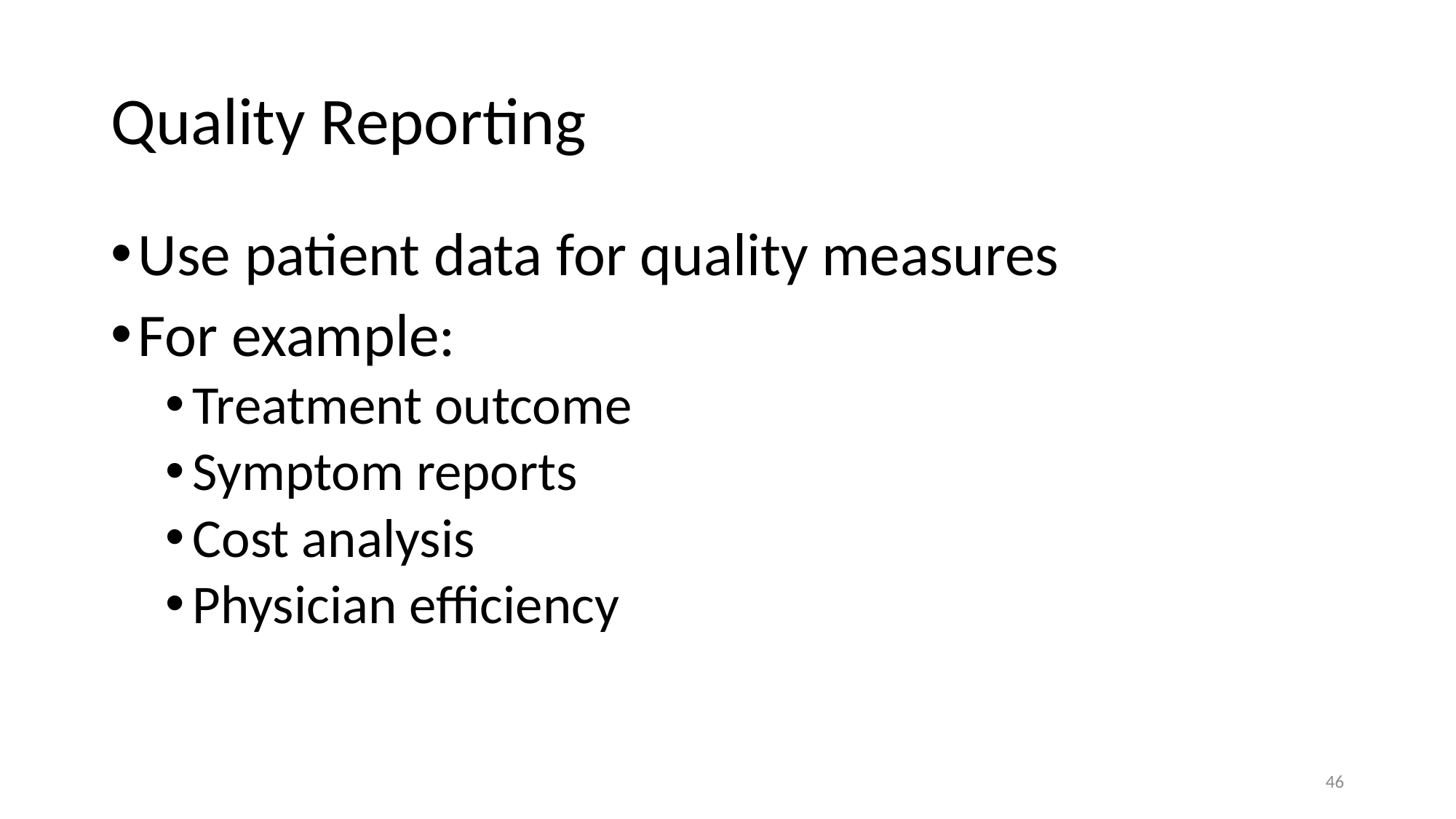

# Quality Reporting
Use patient data for quality measures
For example:
Treatment outcome
Symptom reports
Cost analysis
Physician efficiency
46